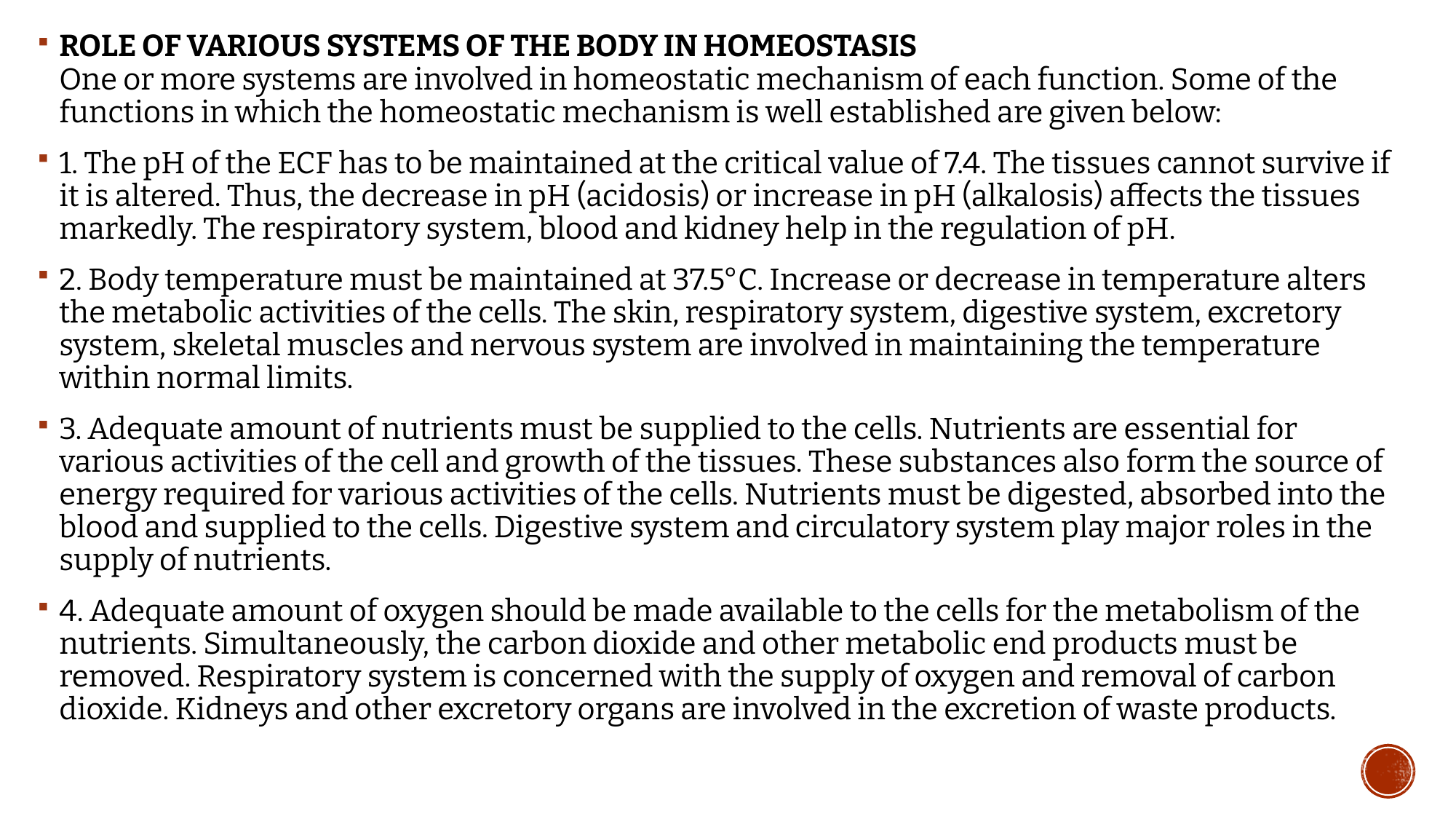

ROLE OF VARIOUS SYSTEMS OF THE BODY IN HOMEOSTASIS
One or more systems are involved in homeostatic mechanism of each function. Some of the functions in which the homeostatic mechanism is well established are given below:
1. The pH of the ECF has to be maintained at the critical value of 7.4. The tissues cannot survive if it is altered. Thus, the decrease in pH (acidosis) or increase in pH (alkalosis) affects the tissues markedly. The respiratory system, blood and kidney help in the regulation of pH.
2. Body temperature must be maintained at 37.5°C. Increase or decrease in temperature alters the metabolic activities of the cells. The skin, respiratory system, digestive system, excretory system, skeletal muscles and nervous system are involved in maintaining the temperature within normal limits.
3. Adequate amount of nutrients must be supplied to the cells. Nutrients are essential for various activities of the cell and growth of the tissues. These substances also form the source of energy required for various activities of the cells. Nutrients must be digested, absorbed into the blood and supplied to the cells. Digestive system and circulatory system play major roles in the supply of nutrients.
4. Adequate amount of oxygen should be made available to the cells for the metabolism of the nutrients. Simultaneously, the carbon dioxide and other metabolic end products must be removed. Respiratory system is concerned with the supply of oxygen and removal of carbon dioxide. Kidneys and other excretory organs are involved in the excretion of waste products.